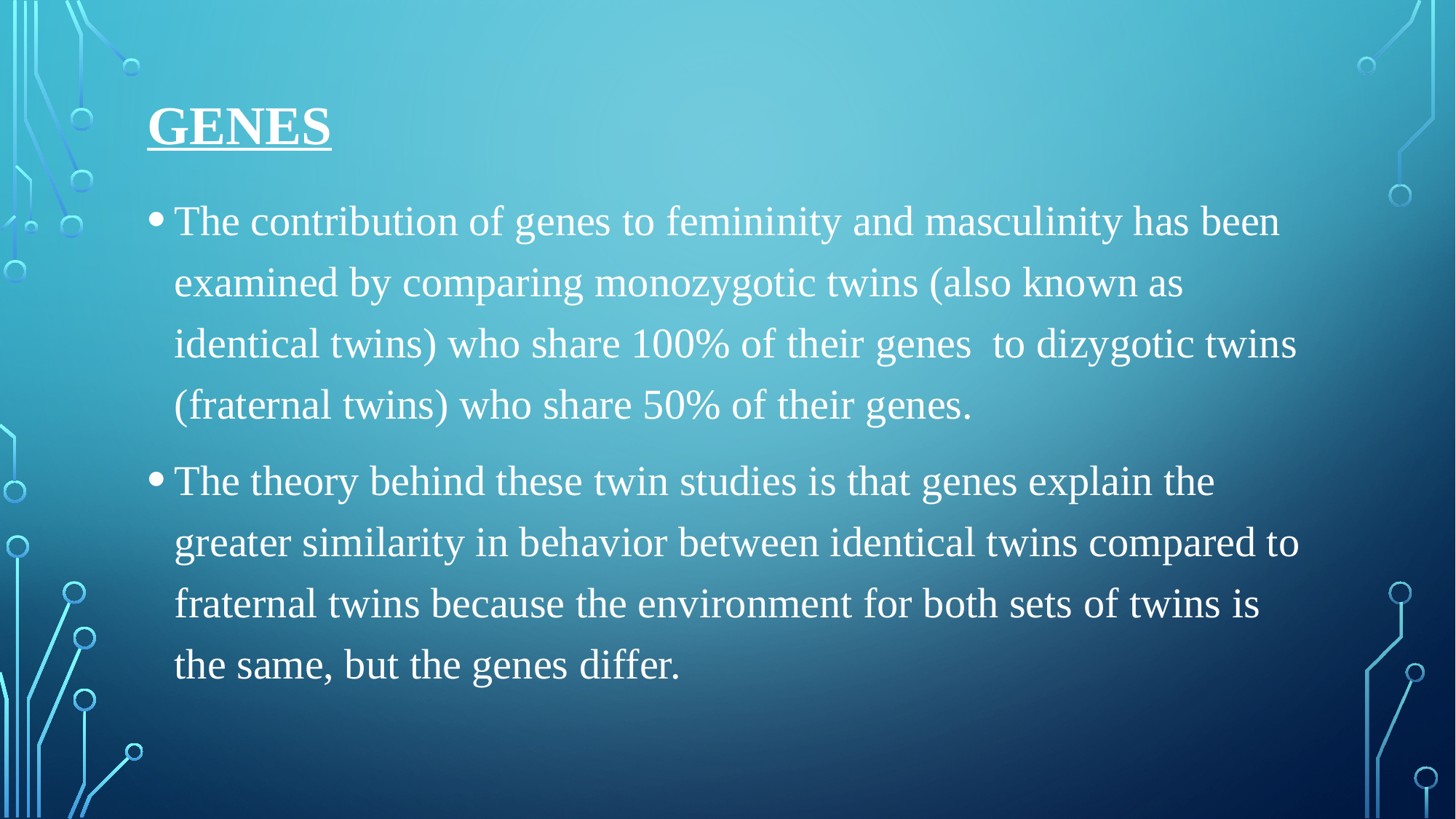

# GENES
The contribution of genes to femininity and masculinity has been examined by comparing monozygotic twins (also known as identical twins) who share 100% of their genes  to dizygotic twins (fraternal twins) who share 50% of their genes.
The theory behind these twin studies is that genes explain the greater similarity in behavior between identical twins compared to fraternal twins because the environment for both sets of twins is the same, but the genes differ.